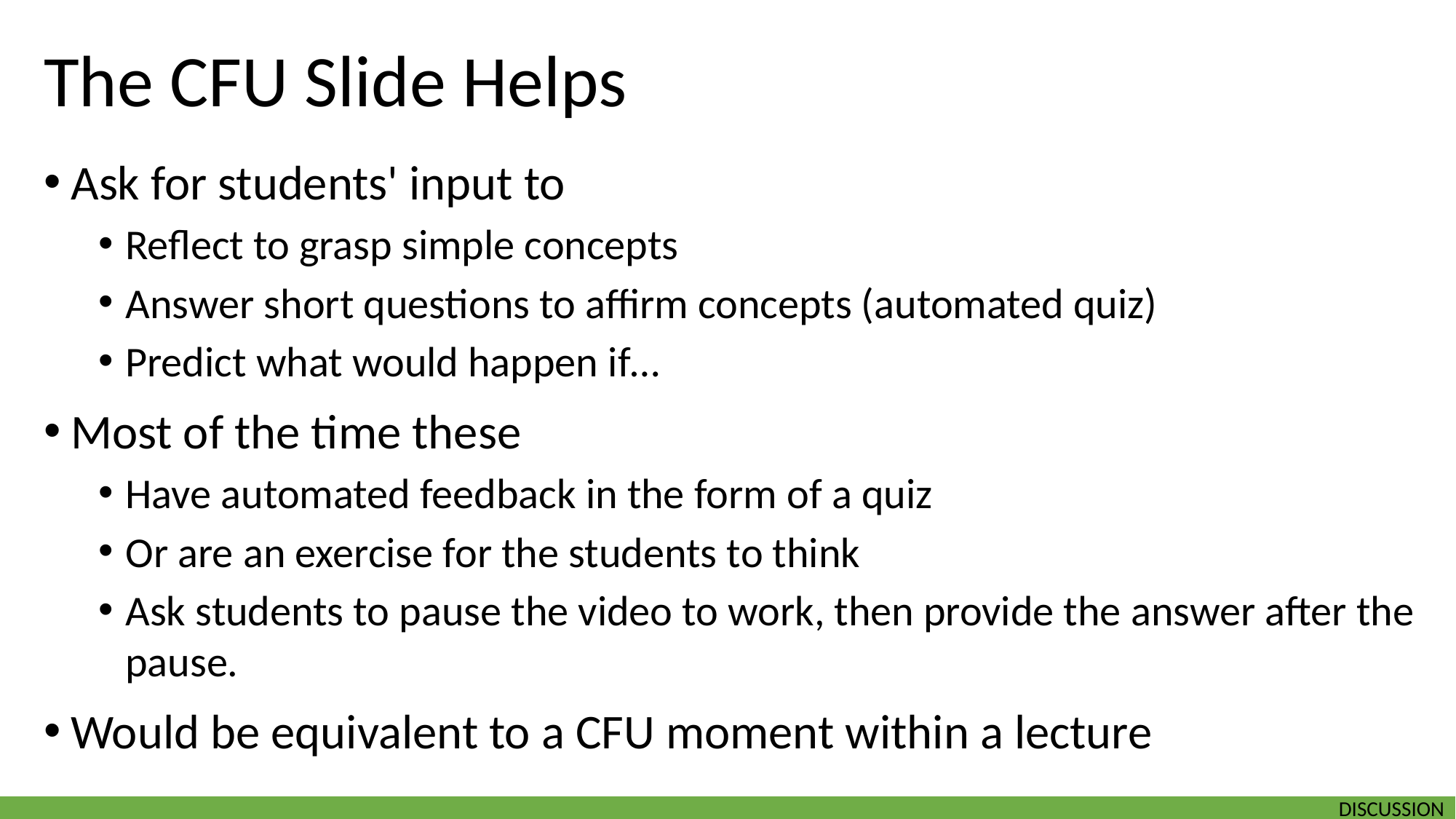

# The CFU Slide Helps
Ask for students' input to
Reflect to grasp simple concepts
Answer short questions to affirm concepts (automated quiz)
Predict what would happen if…
Most of the time these
Have automated feedback in the form of a quiz
Or are an exercise for the students to think
Ask students to pause the video to work, then provide the answer after the pause.
Would be equivalent to a CFU moment within a lecture